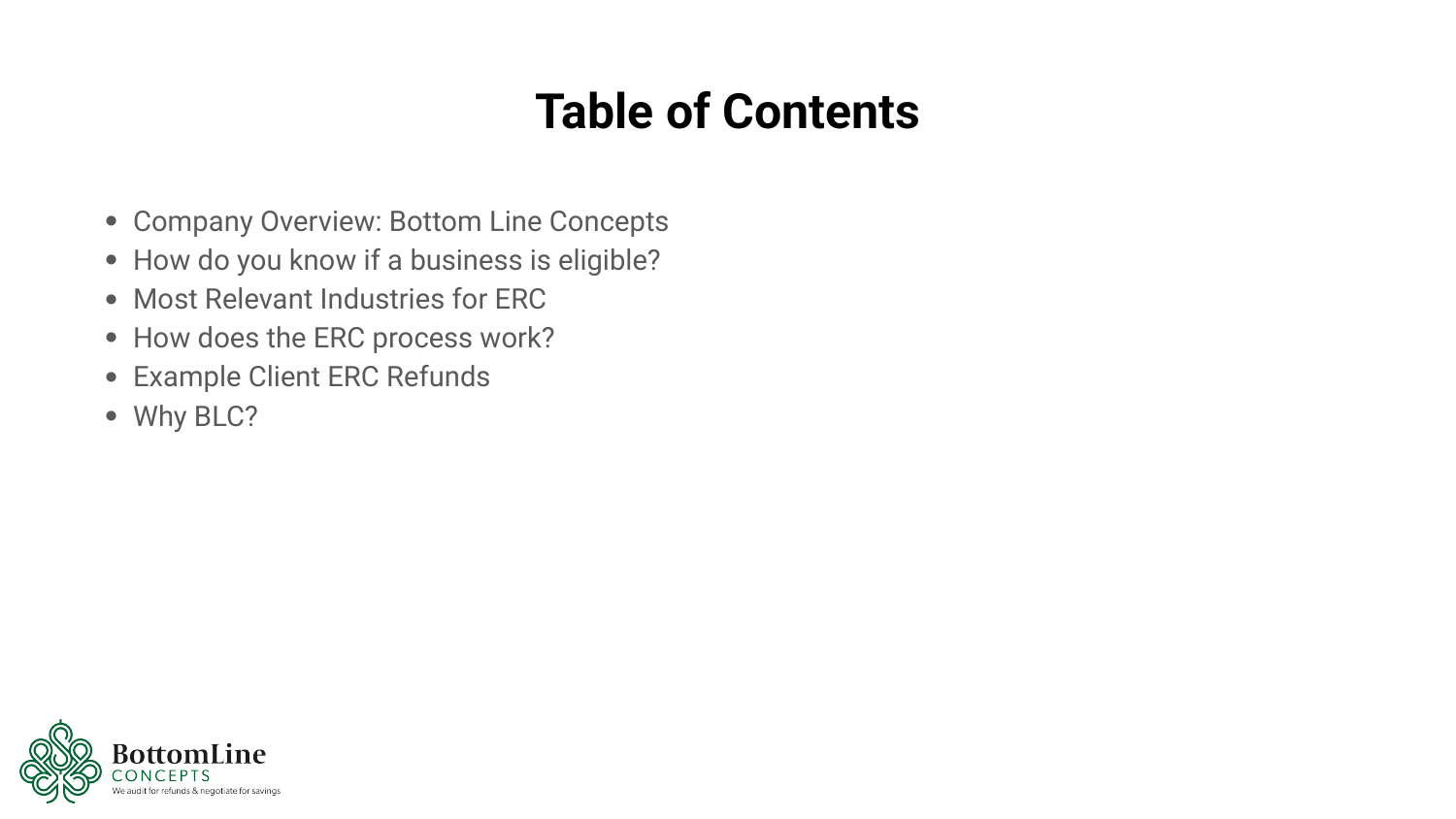

# Table of Contents
Company Overview: Bottom Line Concepts
How do you know if a business is eligible?
Most Relevant Industries for ERC
How does the ERC process work?
Example Client ERC Refunds
Why BLC?